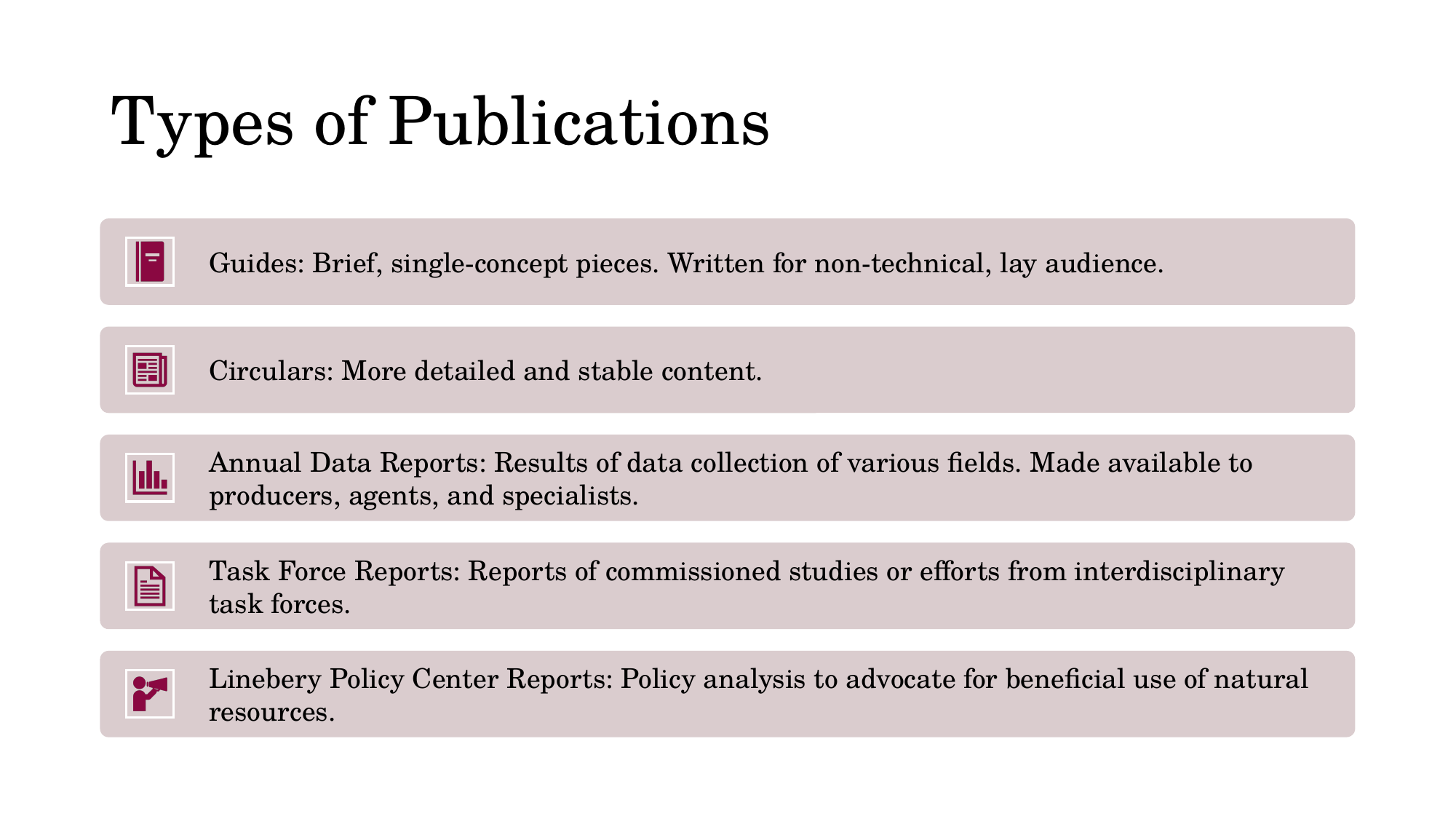

# Types of Publications
Guides: Brief, single-concept pieces. Written for non-technical, lay audience.
Circulars: More detailed and stable content.
Annual Data Reports: Results of data collection of various fields. Made available to producers, agents, and specialists.
Task Force Reports: Reports of commissioned studies or efforts from interdisciplinary task forces.
Linebery Policy Center Reports: Policy analysis to advocate for beneficial use of natural resources.